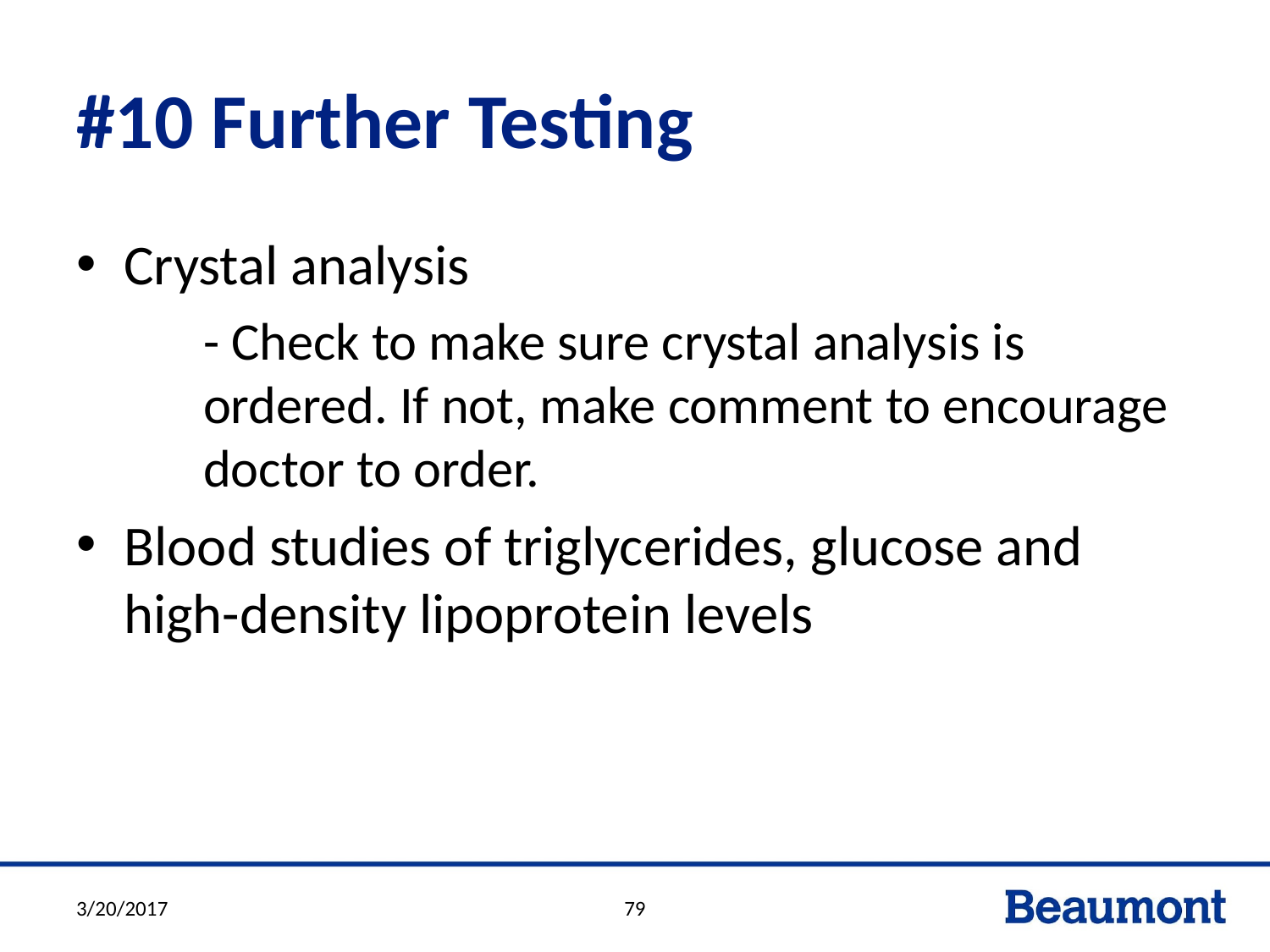

# #10 Further Testing
Crystal analysis
- Check to make sure crystal analysis is ordered. If not, make comment to encourage doctor to order.
Blood studies of triglycerides, glucose and high-density lipoprotein levels
3/20/2017
79